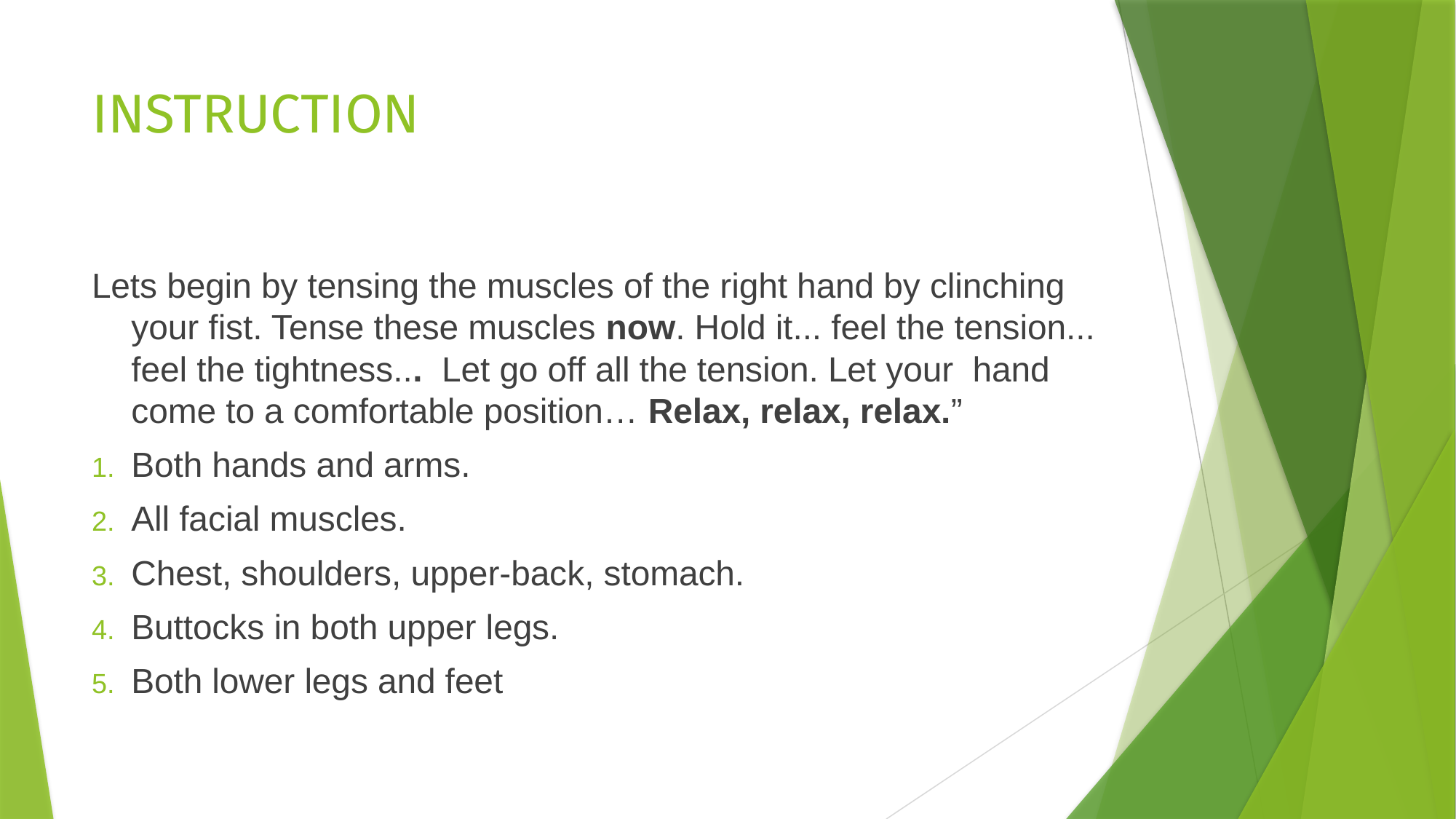

# INSTRUCTION
Lets begin by tensing the muscles of the right hand by clinching your fist. Tense these muscles now. Hold it... feel the tension... feel the tightness...  Let go off all the tension. Let your  hand come to a comfortable position… Relax, relax, relax.”
Both hands and arms.
All facial muscles.
Chest, shoulders, upper-back, stomach.
Buttocks in both upper legs.
Both lower legs and feet